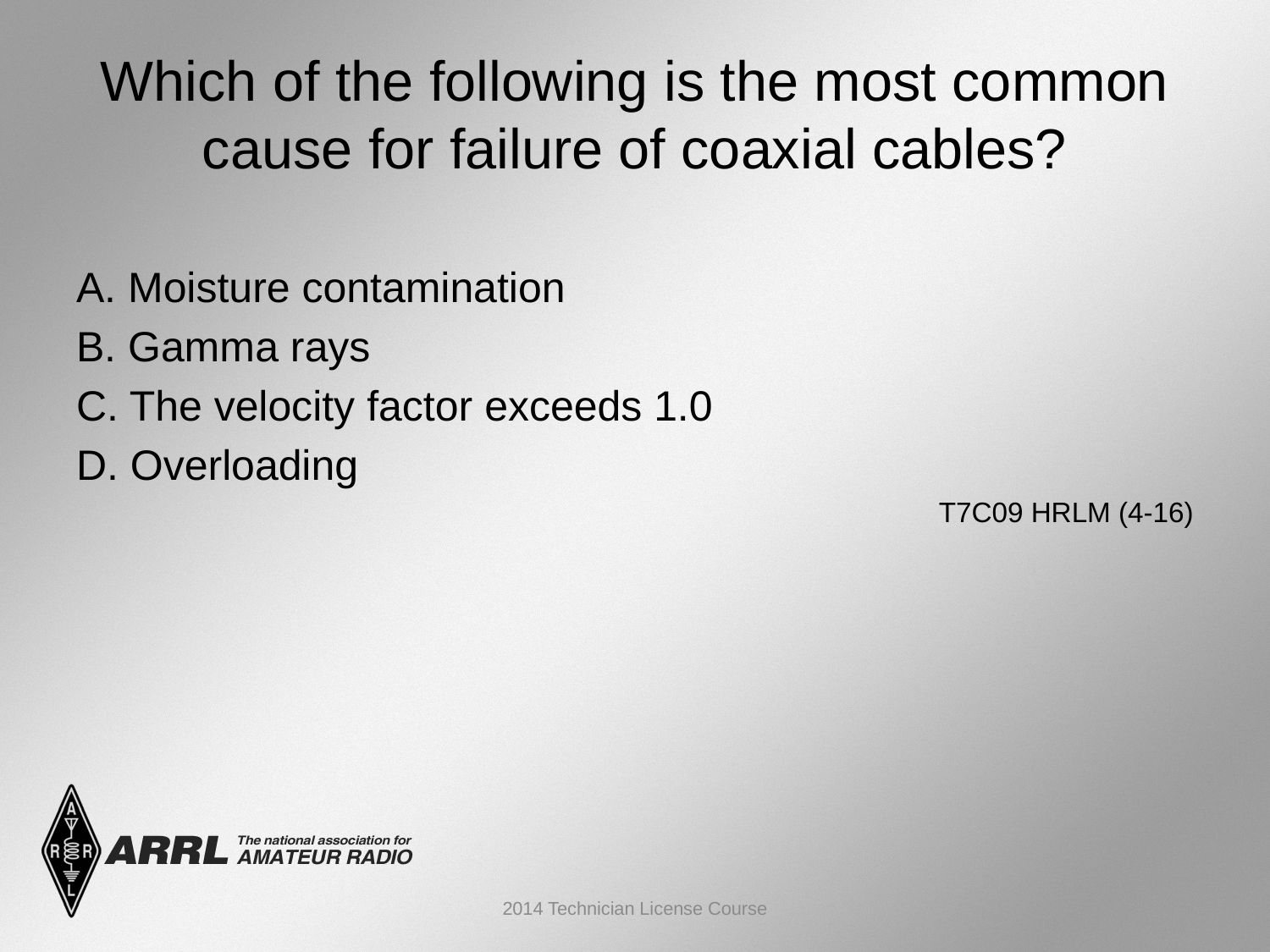

# Which of the following is the most common cause for failure of coaxial cables?
A. Moisture contamination
B. Gamma rays
C. The velocity factor exceeds 1.0
D. Overloading
 T7C09 HRLM (4-16)
2014 Technician License Course